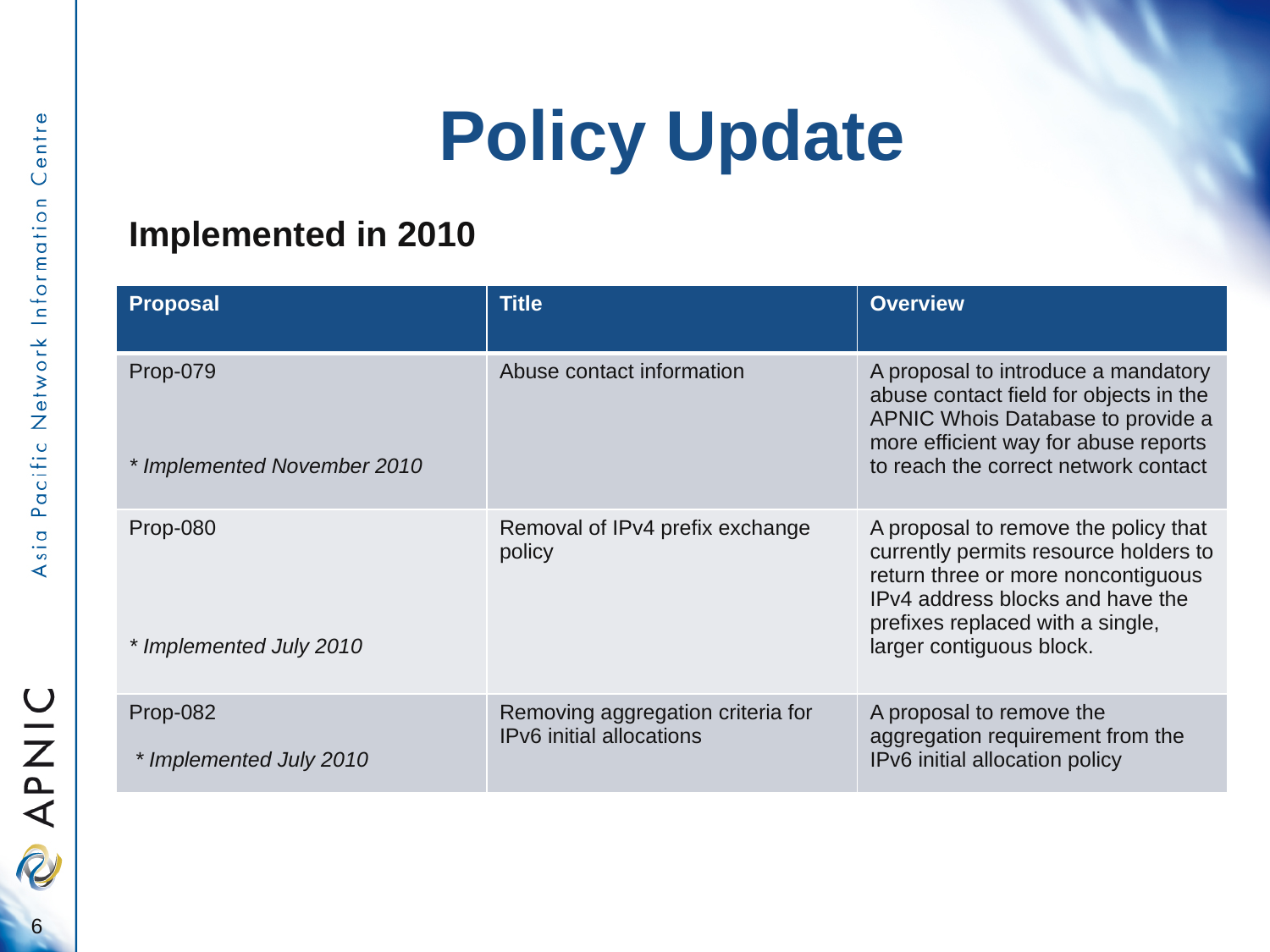

# Policy Update
Implemented in 2010
| Proposal | Title | Overview |
| --- | --- | --- |
| Prop-079 \* Implemented November 2010 | Abuse contact information | A proposal to introduce a mandatory abuse contact field for objects in the APNIC Whois Database to provide a more efficient way for abuse reports to reach the correct network contact |
| Prop-080 \* Implemented July 2010 | Removal of IPv4 prefix exchange policy | A proposal to remove the policy that currently permits resource holders to return three or more noncontiguous IPv4 address blocks and have the prefixes replaced with a single, larger contiguous block. |
| Prop-082 \* Implemented July 2010 | Removing aggregation criteria for IPv6 initial allocations | A proposal to remove the aggregation requirement from the IPv6 initial allocation policy |
6